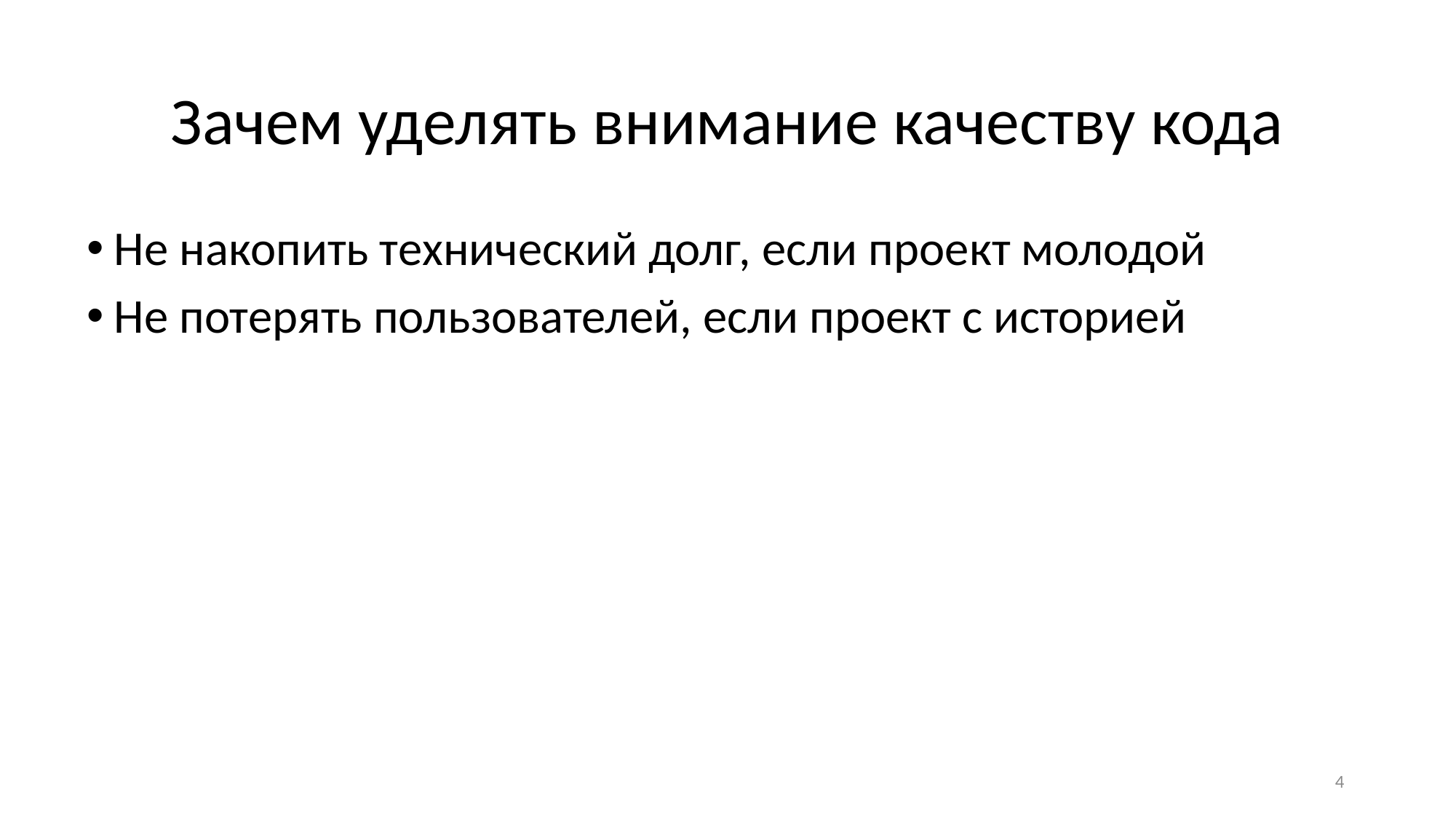

# Зачем уделять внимание качеству кода
Не накопить технический долг, если проект молодой
Не потерять пользователей, если проект с историей
4